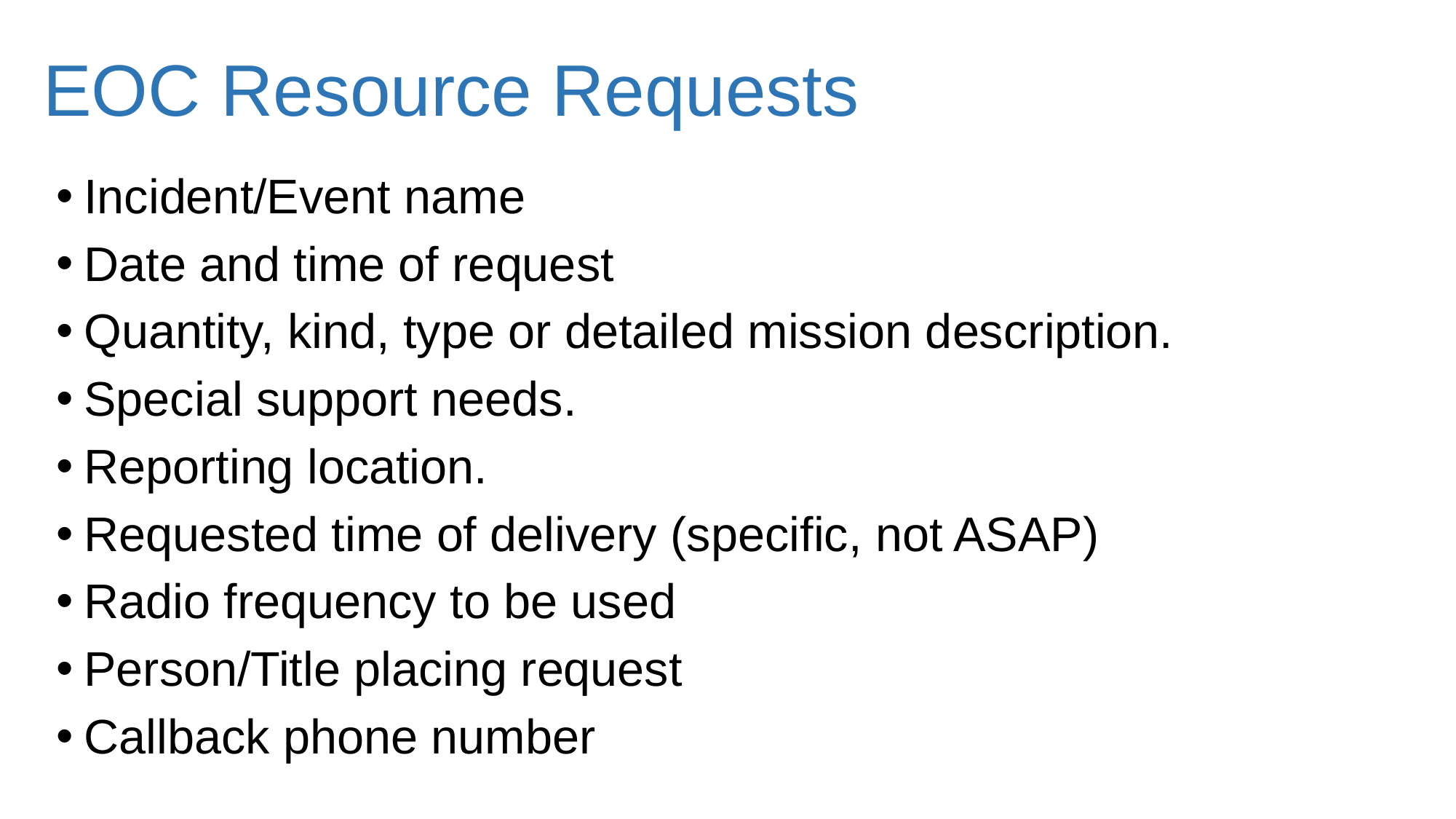

# EOC Resource Requests
Incident/Event name
Date and time of request
Quantity, kind, type or detailed mission description.
Special support needs.
Reporting location.
Requested time of delivery (specific, not ASAP)
Radio frequency to be used
Person/Title placing request
Callback phone number